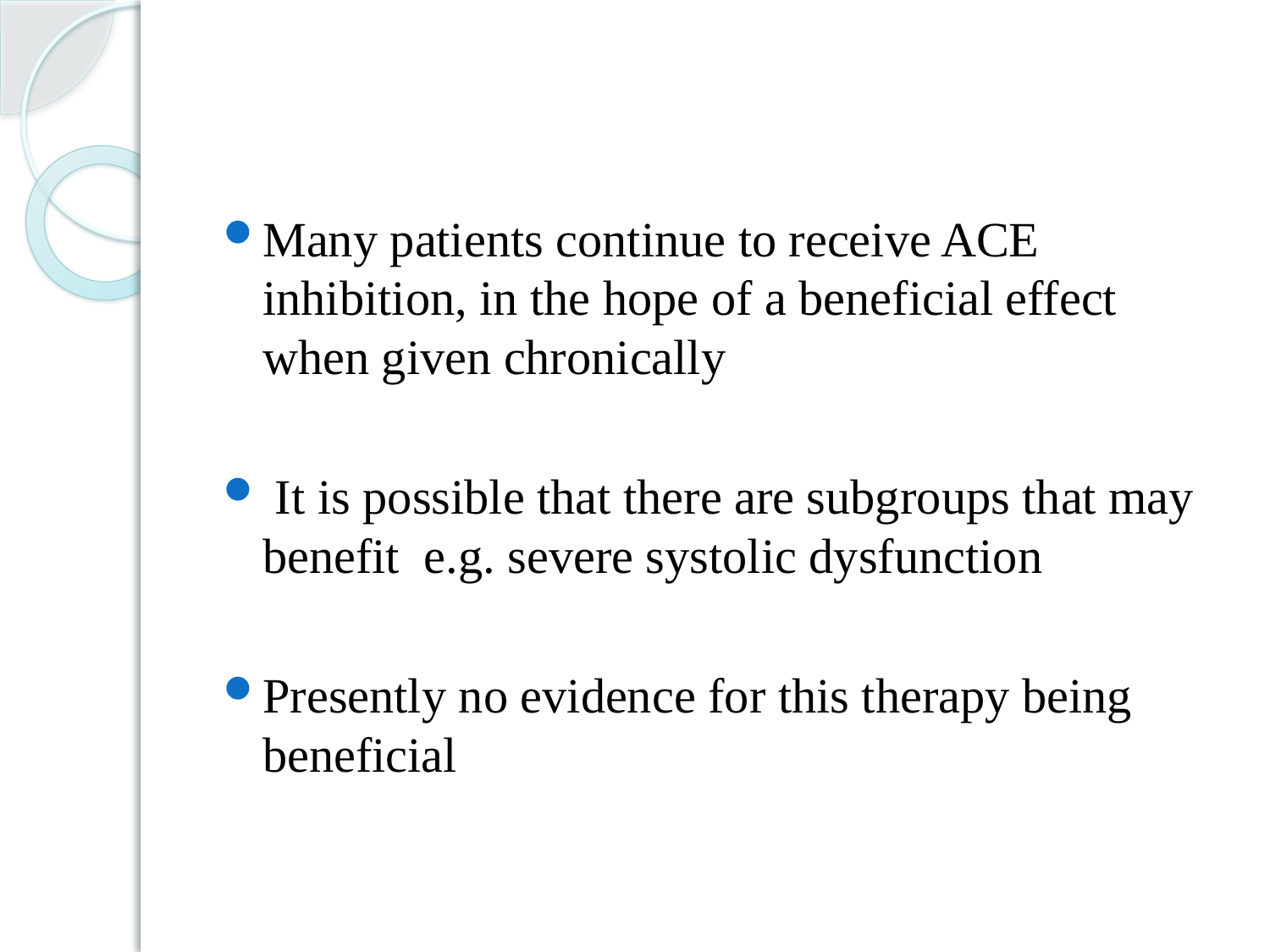

#
Many patients continue to receive ACE inhibition, in the hope of a beneficial effect when given chronically

 It is possible that there are subgroups that may benefit  e.g. severe systolic dysfunction

Presently no evidence for this therapy being beneficial